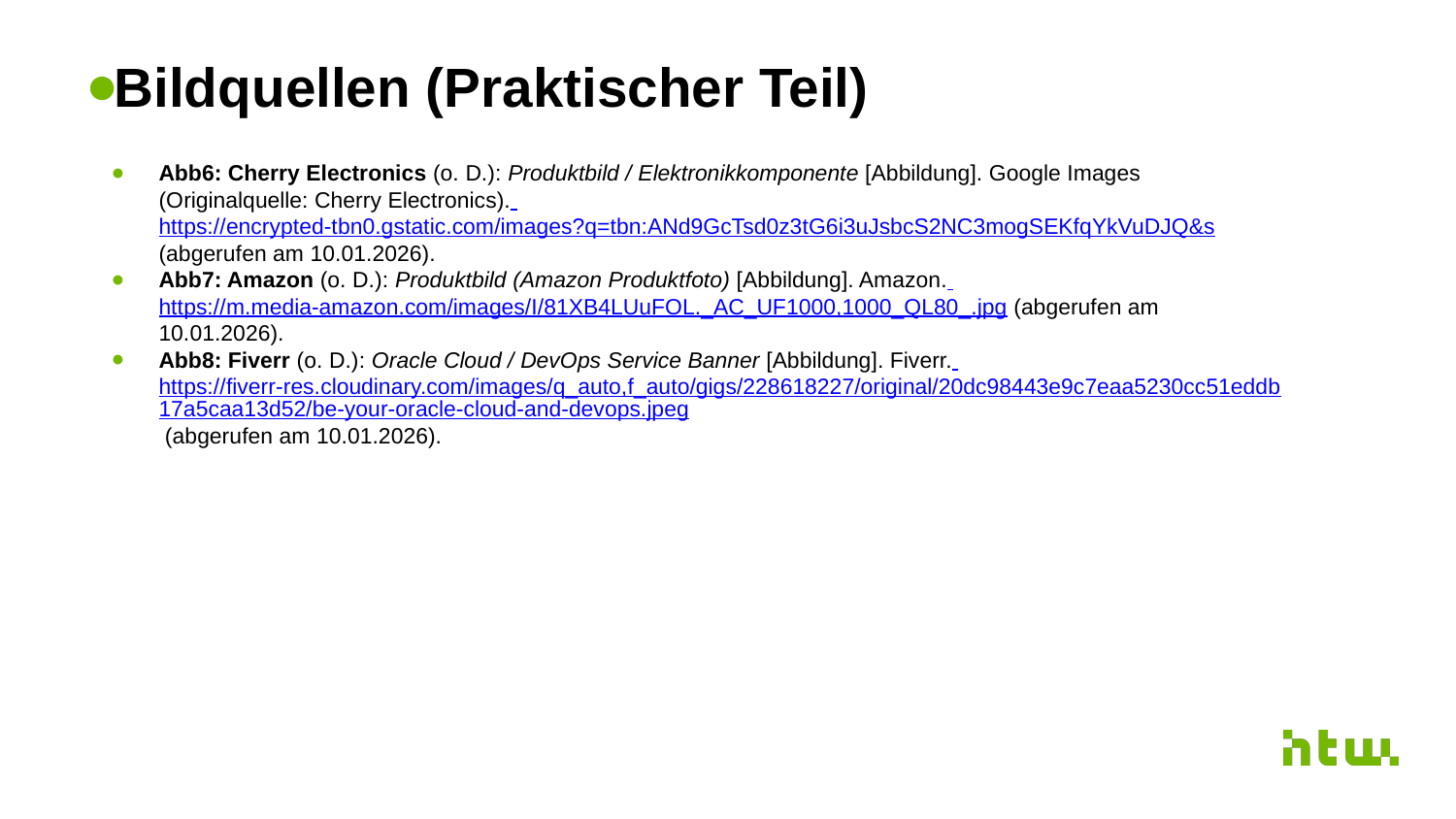

# Bildquellen (Praktischer Teil)
Abb6: Cherry Electronics (o. D.): Produktbild / Elektronikkomponente [Abbildung]. Google Images (Originalquelle: Cherry Electronics). https://encrypted-tbn0.gstatic.com/images?q=tbn:ANd9GcTsd0z3tG6i3uJsbcS2NC3mogSEKfqYkVuDJQ&s (abgerufen am 10.01.2026).
Abb7: Amazon (o. D.): Produktbild (Amazon Produktfoto) [Abbildung]. Amazon. https://m.media-amazon.com/images/I/81XB4LUuFOL._AC_UF1000,1000_QL80_.jpg (abgerufen am 10.01.2026).
Abb8: Fiverr (o. D.): Oracle Cloud / DevOps Service Banner [Abbildung]. Fiverr. https://fiverr-res.cloudinary.com/images/q_auto,f_auto/gigs/228618227/original/20dc98443e9c7eaa5230cc51eddb17a5caa13d52/be-your-oracle-cloud-and-devops.jpeg (abgerufen am 10.01.2026).